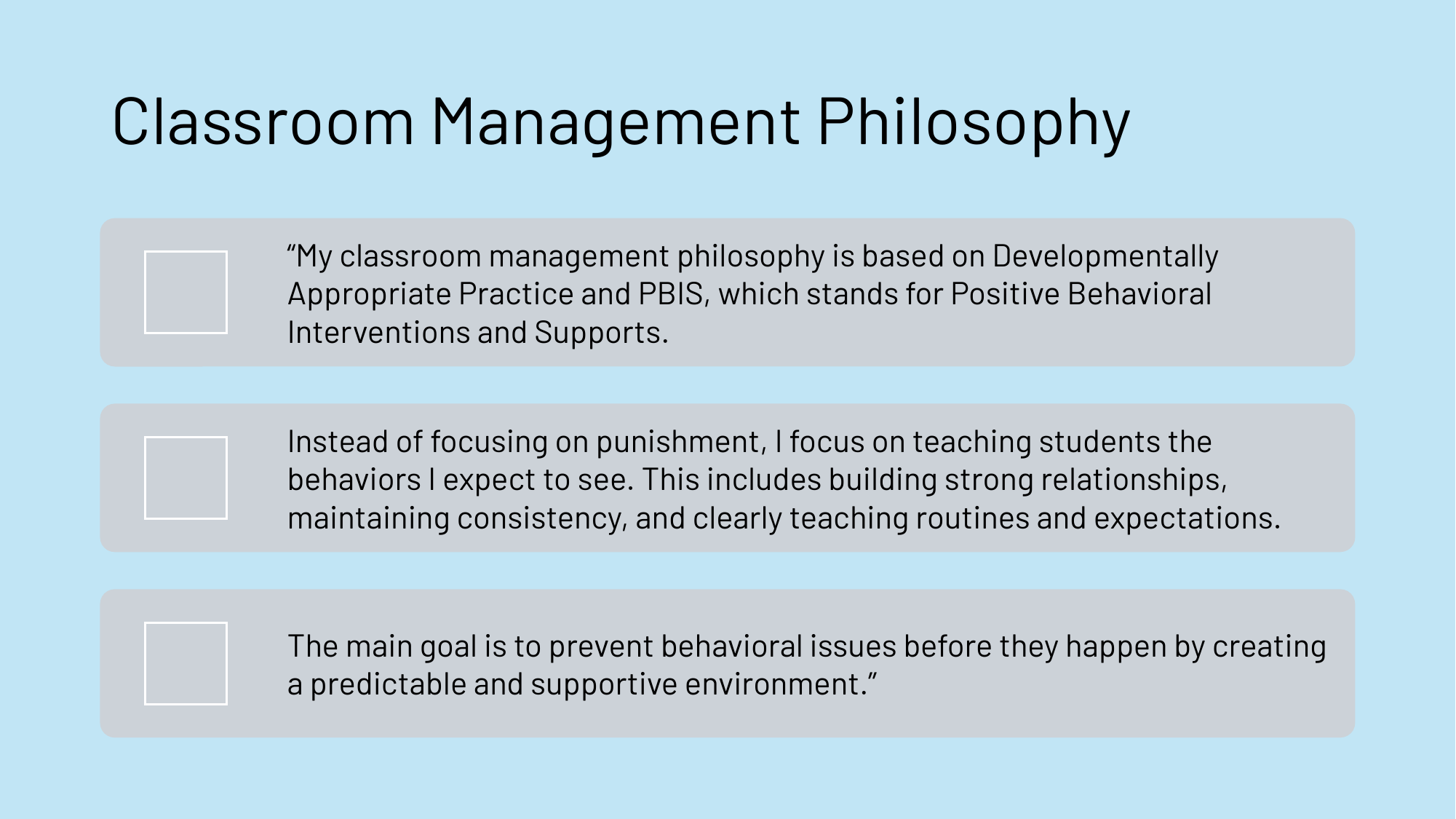

# Classroom Management Philosophy
“My classroom management philosophy is based on Developmentally Appropriate Practice and PBIS, which stands for Positive Behavioral Interventions and Supports.
Instead of focusing on punishment, I focus on teaching students the behaviors I expect to see. This includes building strong relationships, maintaining consistency, and clearly teaching routines and expectations.
The main goal is to prevent behavioral issues before they happen by creating a predictable and supportive environment.”